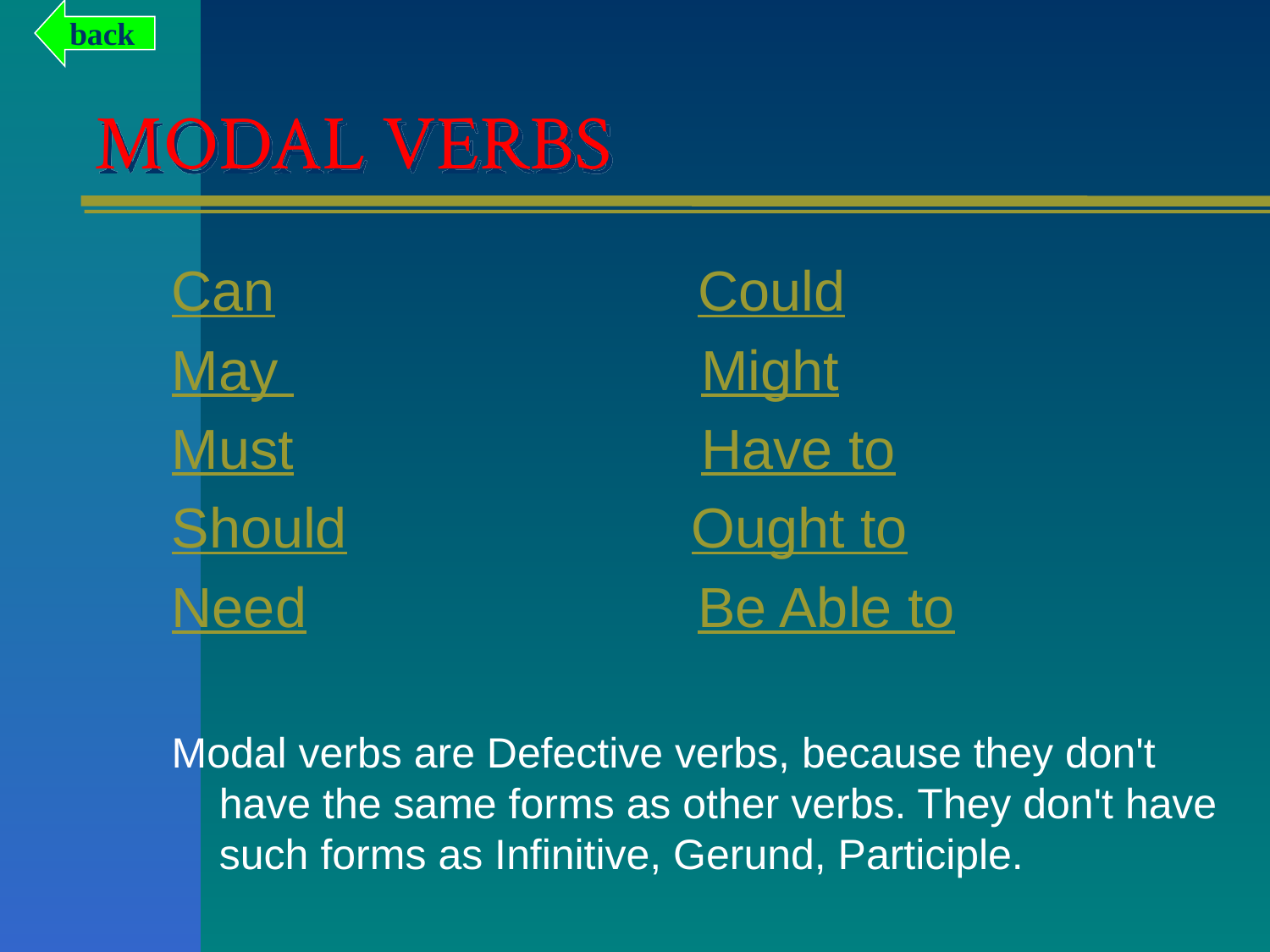

back
# MODAL VERBS
Can                           Could
May                           Might
Must                          Have to
Should                      Ought to
Need                         Be Able to

Modal verbs are Defective verbs, because they don't have the same forms as other verbs. They don't have such forms as Infinitive, Gerund, Participle.